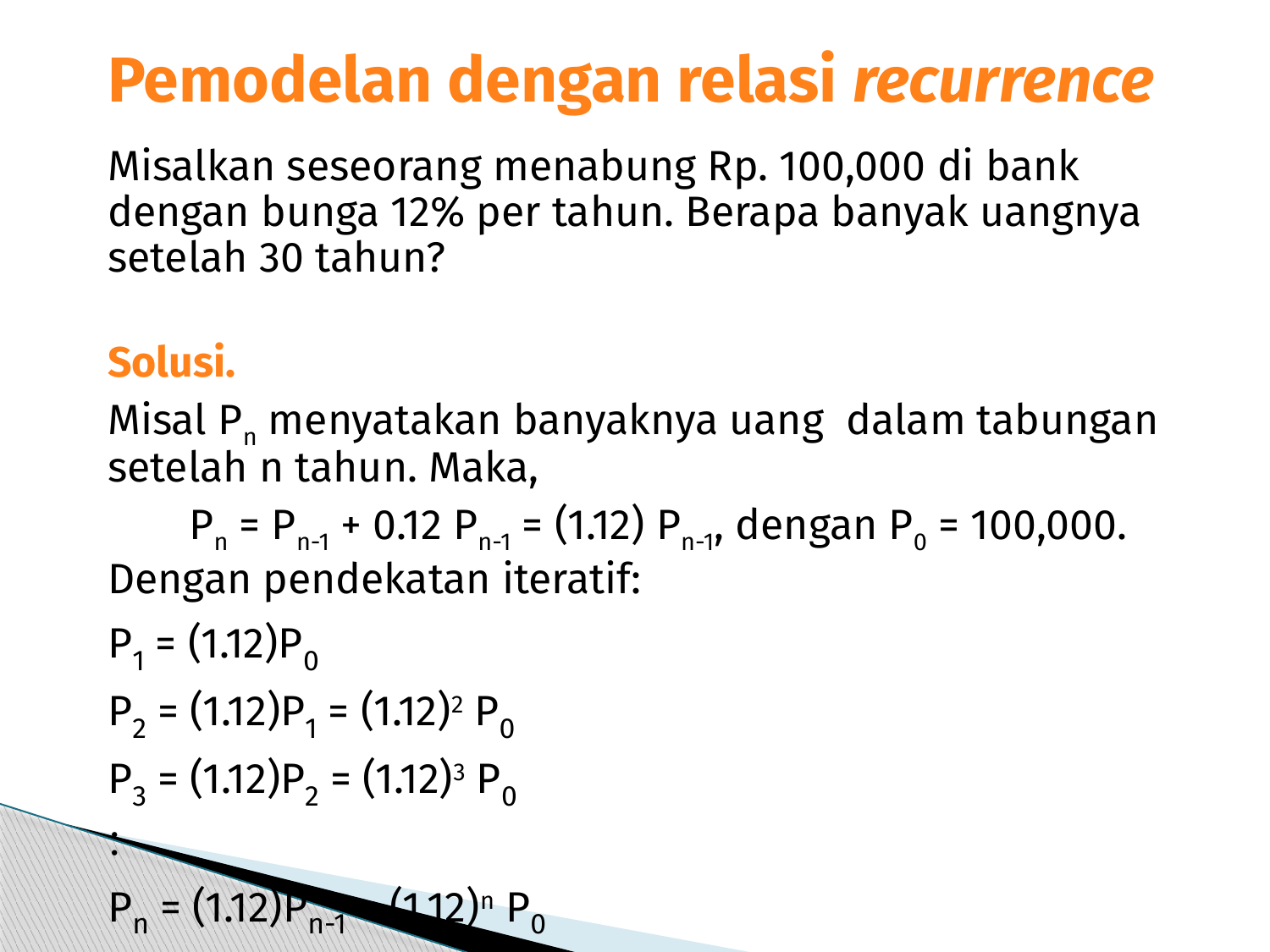

# Pemodelan dengan relasi recurrence
Misalkan seseorang menabung Rp. 100,000 di bank dengan bunga 12% per tahun. Berapa banyak uangnya setelah 30 tahun?

Solusi.
Misal Pn menyatakan banyaknya uang  dalam tabungan setelah n tahun. Maka,
Pn = Pn-1 + 0.12 Pn-1 = (1.12) Pn-1, dengan P0 = 100,000.
Dengan pendekatan iteratif:
P1 = (1.12)P0
P2 = (1.12)P1 = (1.12)2 P0
P3 = (1.12)P2 = (1.12)3 P0
:
Pn = (1.12)Pn-1 = (1.12)n P0